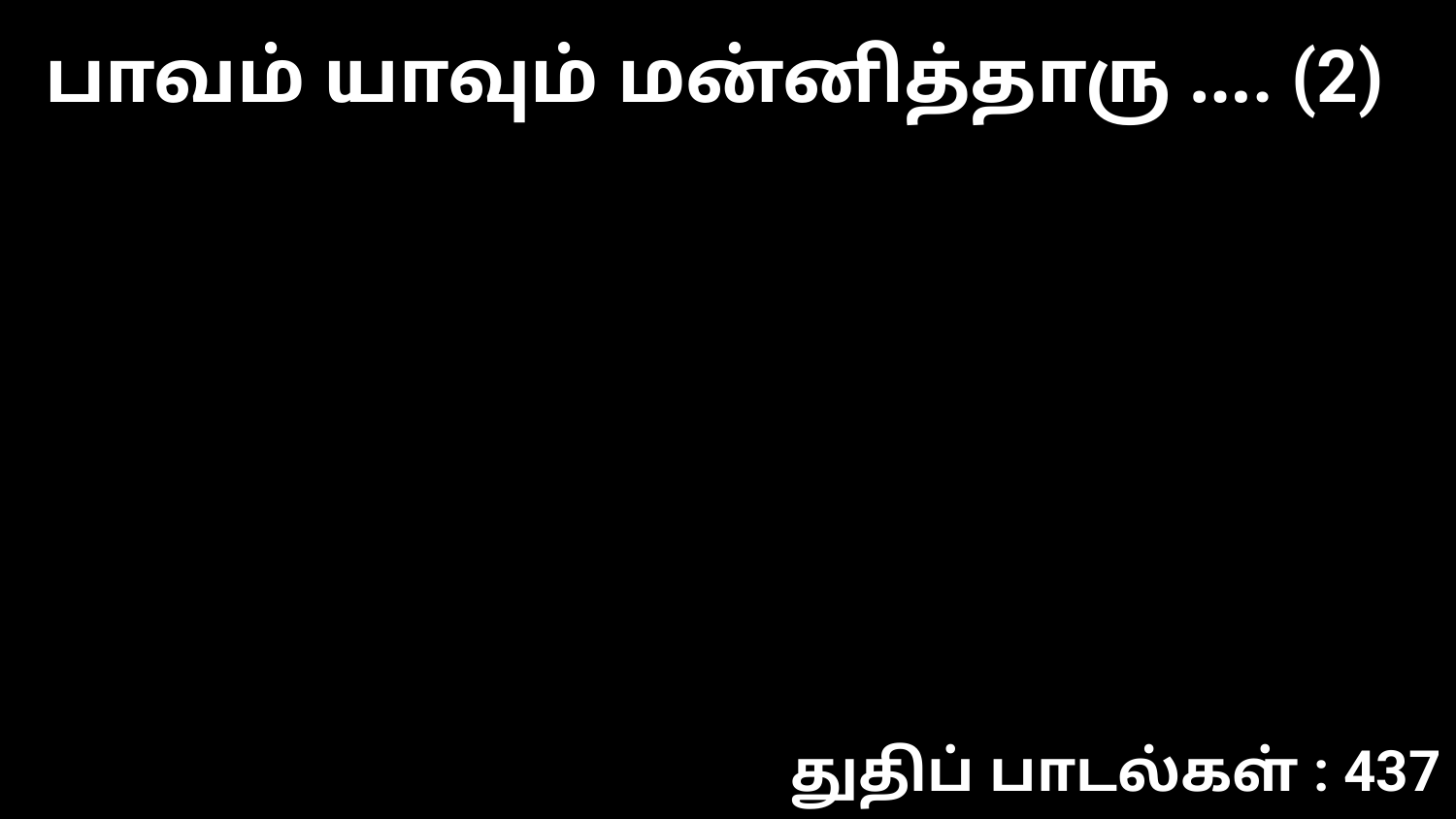

பாவம் யாவும் மன்னித்தாரு …. (2)
துதிப் பாடல்கள் : 437